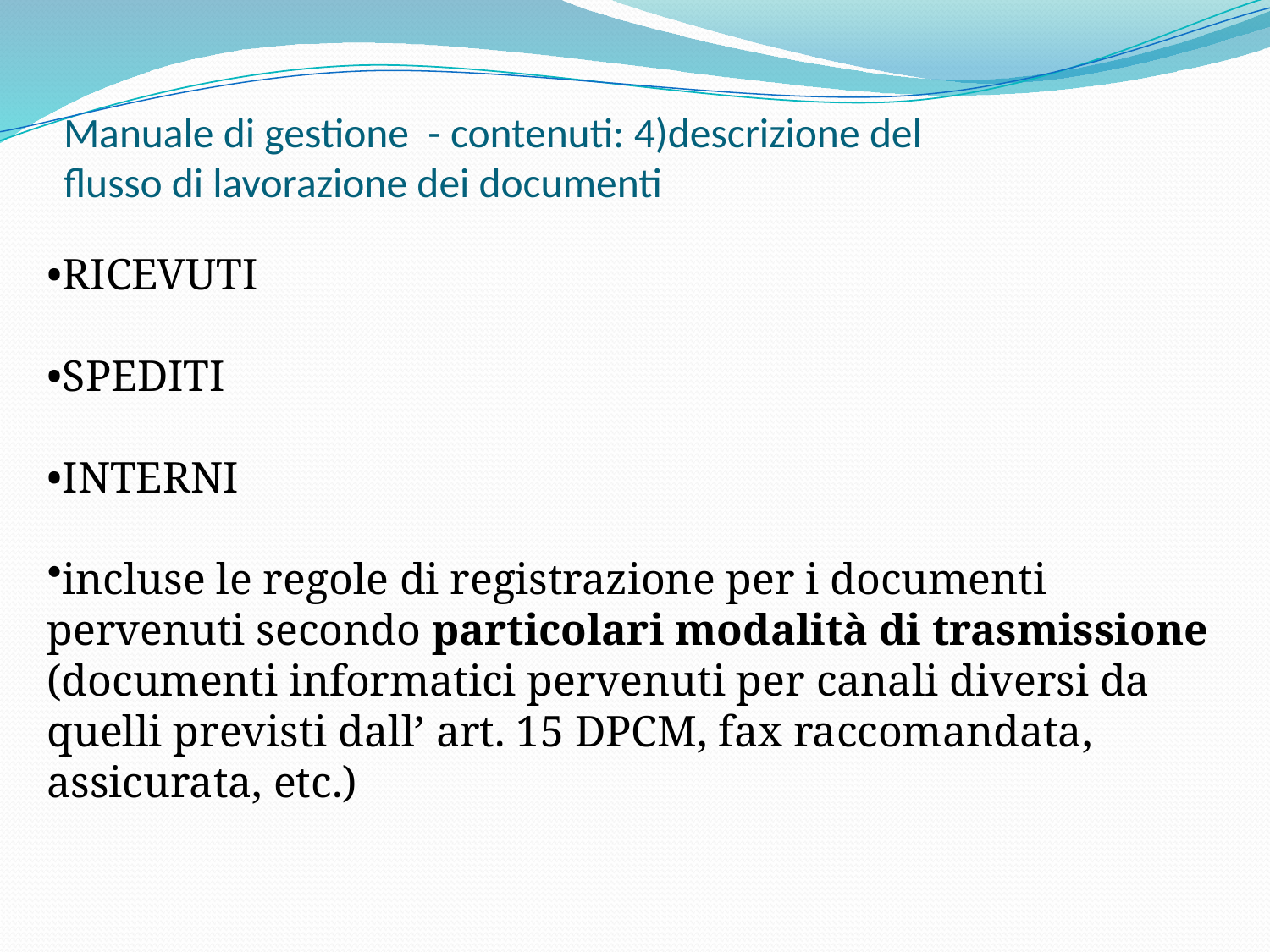

# Manuale di gestione  - contenuti: 4)descrizione del flusso di lavorazione dei documenti
•RICEVUTI

•SPEDITI

•INTERNI

incluse le regole di registrazione per i documenti pervenuti secondo particolari modalità di trasmissione (documenti informatici pervenuti per canali diversi da quelli previsti dall’ art. 15 DPCM, fax raccomandata, assicurata, etc.)